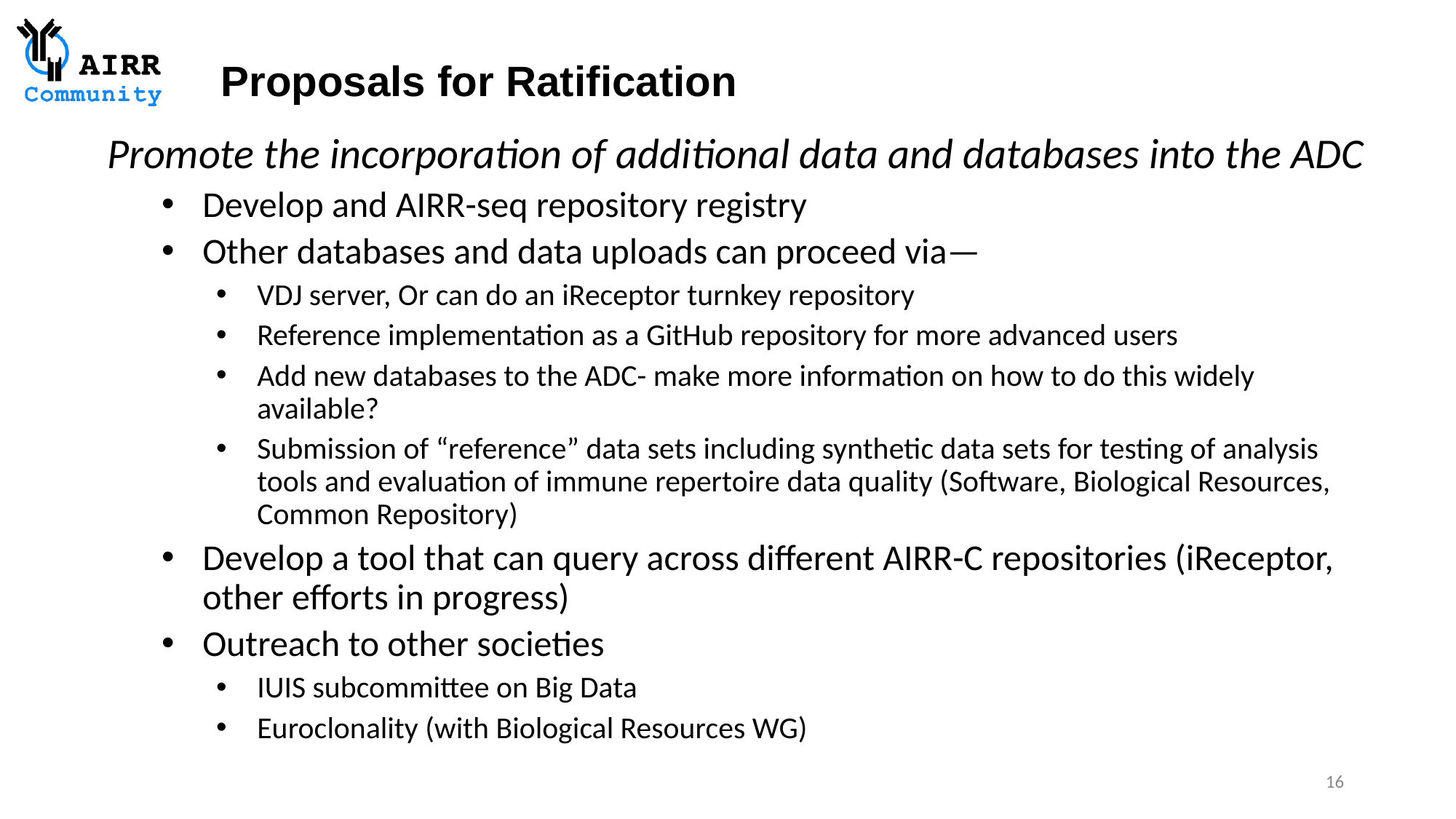

Proposals for Ratification
Promote the incorporation of additional data and databases into the ADC
Develop and AIRR-seq repository registry
Other databases and data uploads can proceed via—
VDJ server, Or can do an iReceptor turnkey repository
Reference implementation as a GitHub repository for more advanced users
Add new databases to the ADC- make more information on how to do this widely available?
Submission of “reference” data sets including synthetic data sets for testing of analysis tools and evaluation of immune repertoire data quality (Software, Biological Resources, Common Repository)
Develop a tool that can query across different AIRR-C repositories (iReceptor, other efforts in progress)
Outreach to other societies
IUIS subcommittee on Big Data
Euroclonality (with Biological Resources WG)
16